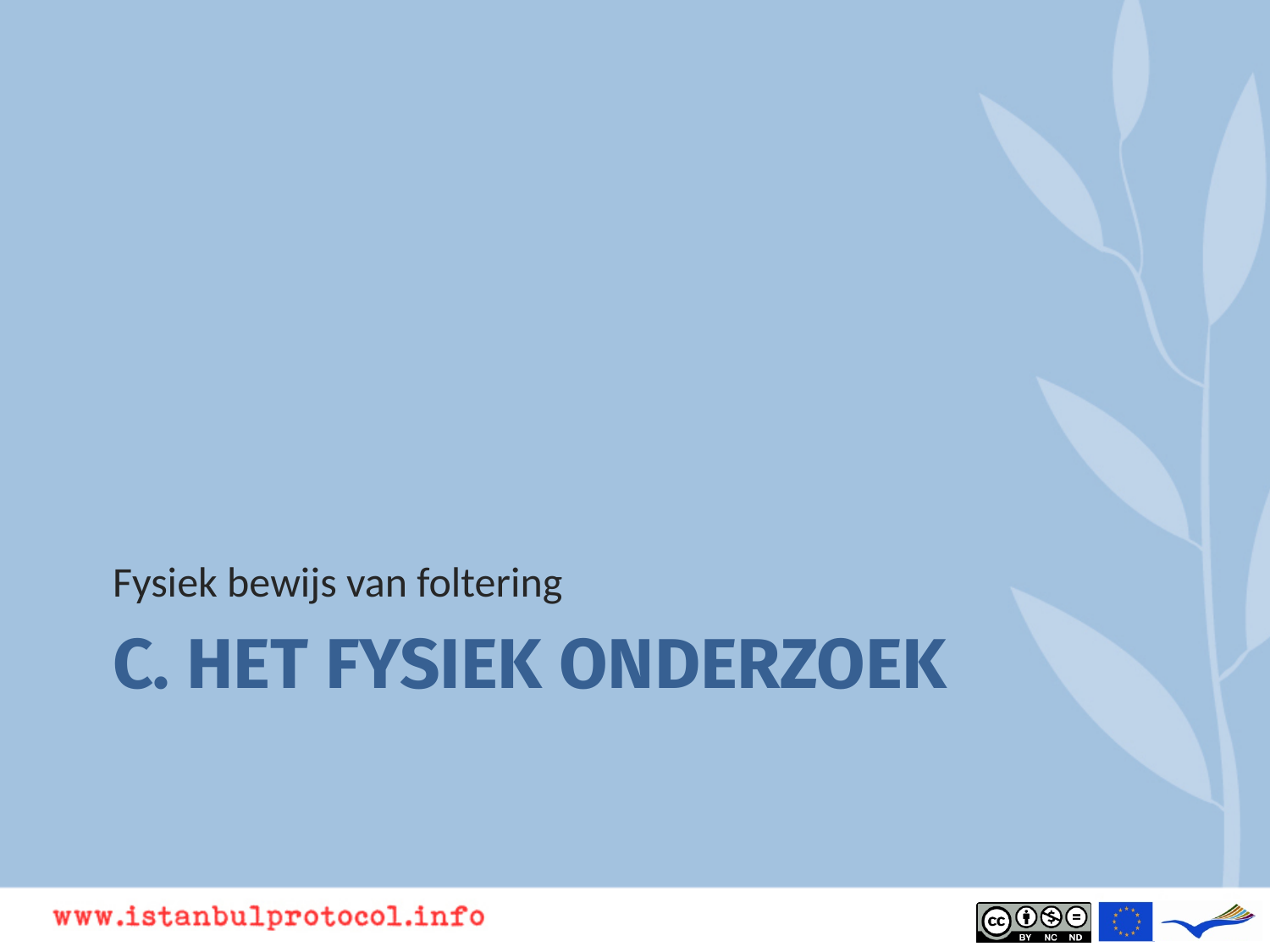

Fysiek bewijs van foltering
# C. Het fysiek onderzoek